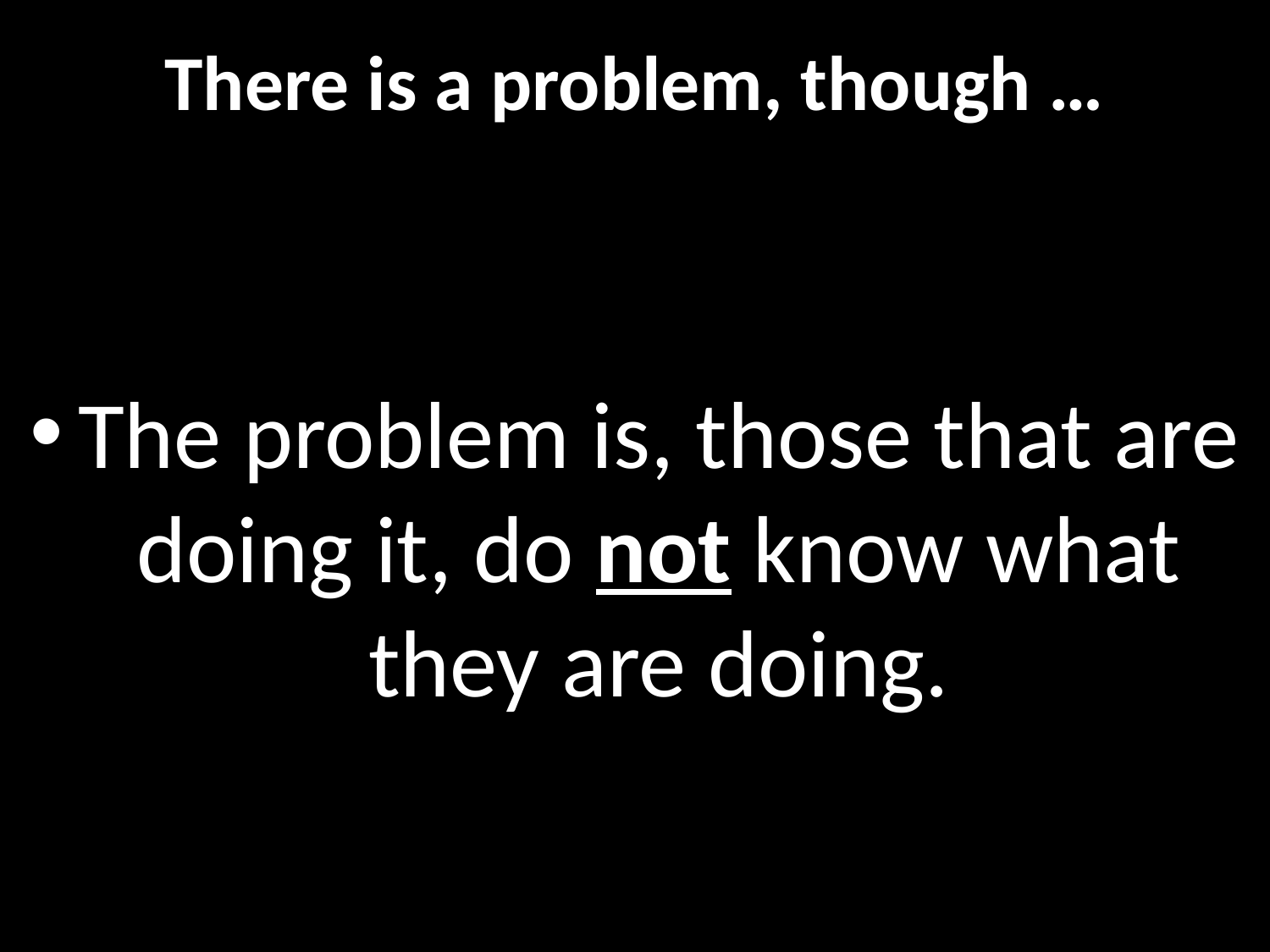

# There is a problem, though …
The problem is, those that are doing it, do not know what they are doing.